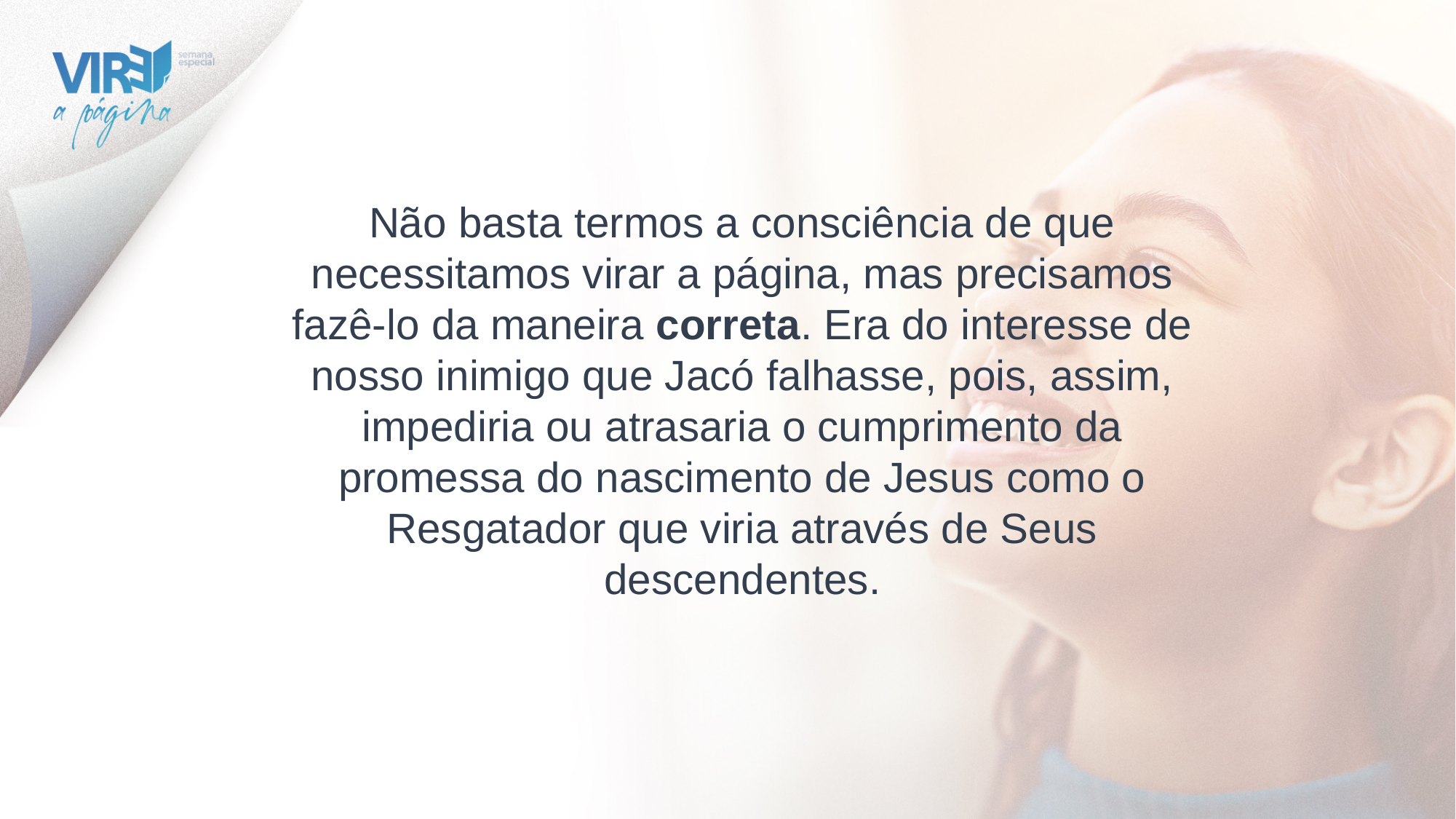

Não basta termos a consciência de que necessitamos virar a página, mas precisamos fazê-lo da maneira correta. Era do interesse de nosso inimigo que Jacó falhasse, pois, assim, impediria ou atrasaria o cumprimento da promessa do nascimento de Jesus como o Resgatador que viria através de Seus descendentes.